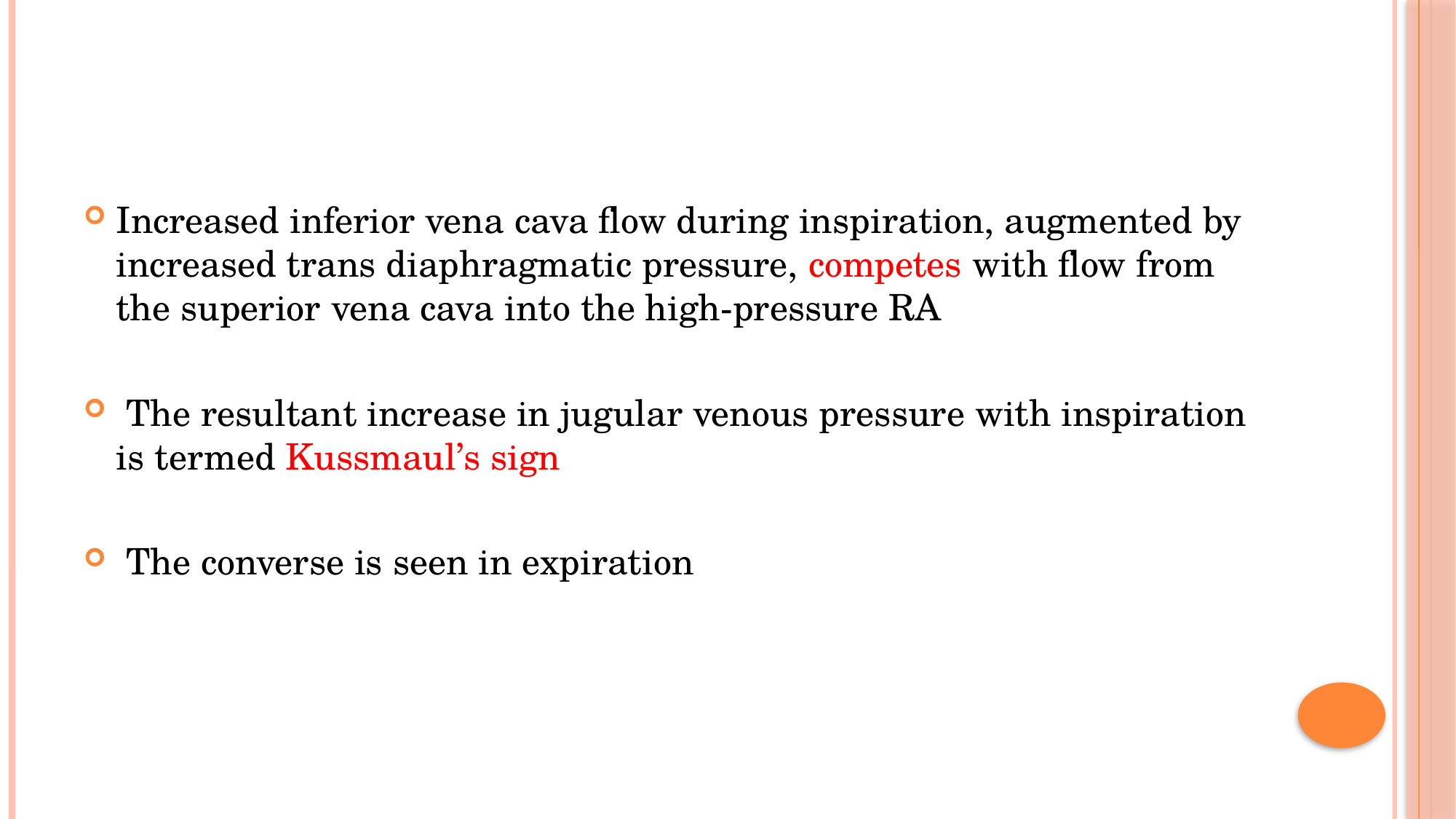

#
Increased inferior vena cava flow during inspiration, augmented by increased trans diaphragmatic pressure, competes with flow from the superior vena cava into the high-pressure RA

 The resultant increase in jugular venous pressure with inspiration is termed Kussmaul’s sign

 The converse is seen in expiration